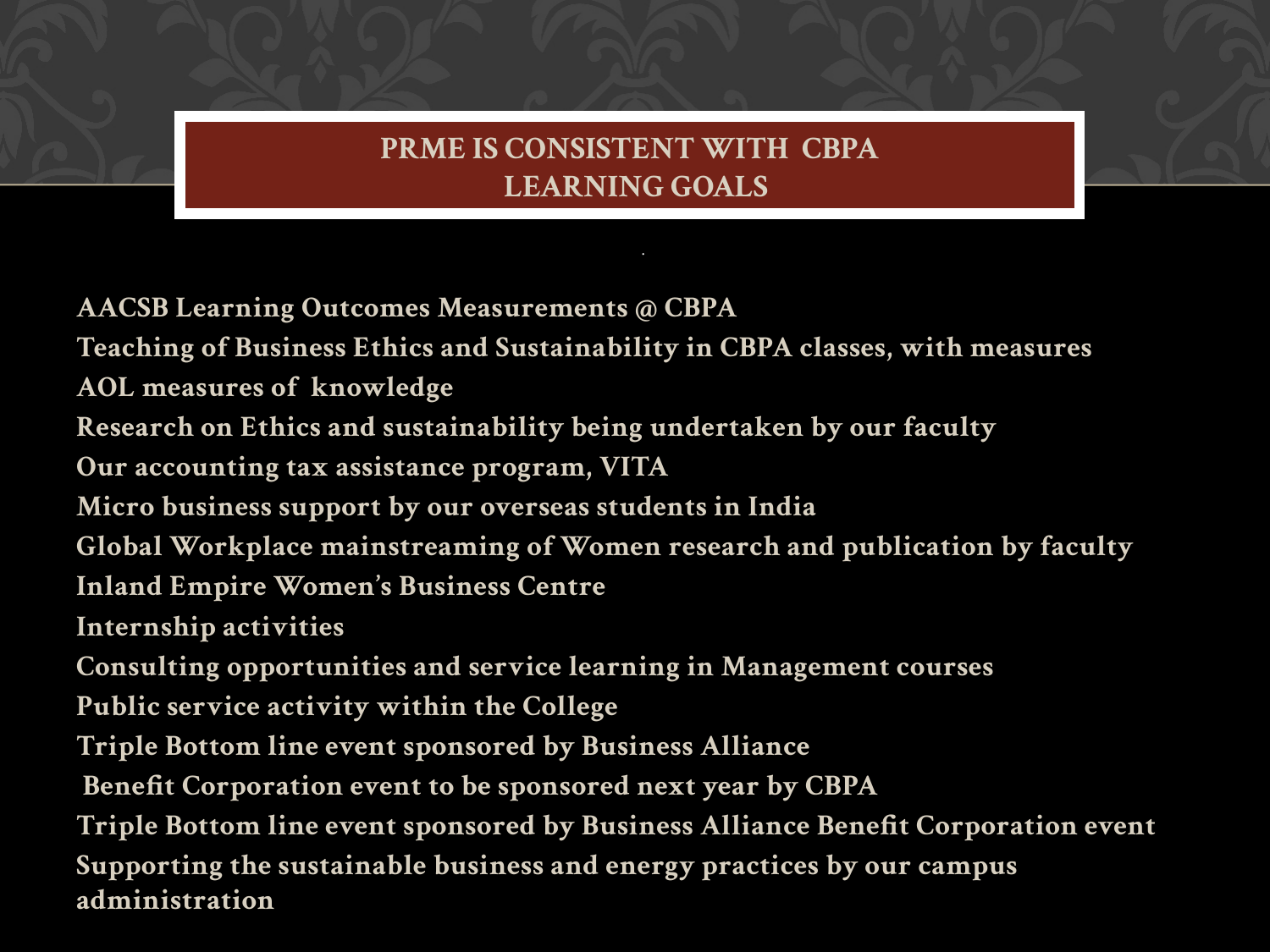

# PRME IS CONSISTENT With  CBPA learning GOALS
.

AACSB Learning Outcomes Measurements @ CBPA
Teaching of Business Ethics and Sustainability in CBPA classes, with measures
AOL measures of  knowledge
Research on Ethics and sustainability being undertaken by our faculty
Our accounting tax assistance program, VITA
Micro business support by our overseas students in India
Global Workplace mainstreaming of Women research and publication by faculty
Inland Empire Women’s Business Centre
Internship activities
Consulting opportunities and service learning in Management courses
Public service activity within the College
Triple Bottom line event sponsored by Business Alliance
 Benefit Corporation event to be sponsored next year by CBPA
Triple Bottom line event sponsored by Business Alliance Benefit Corporation event
Supporting the sustainable business and energy practices by our campus administration